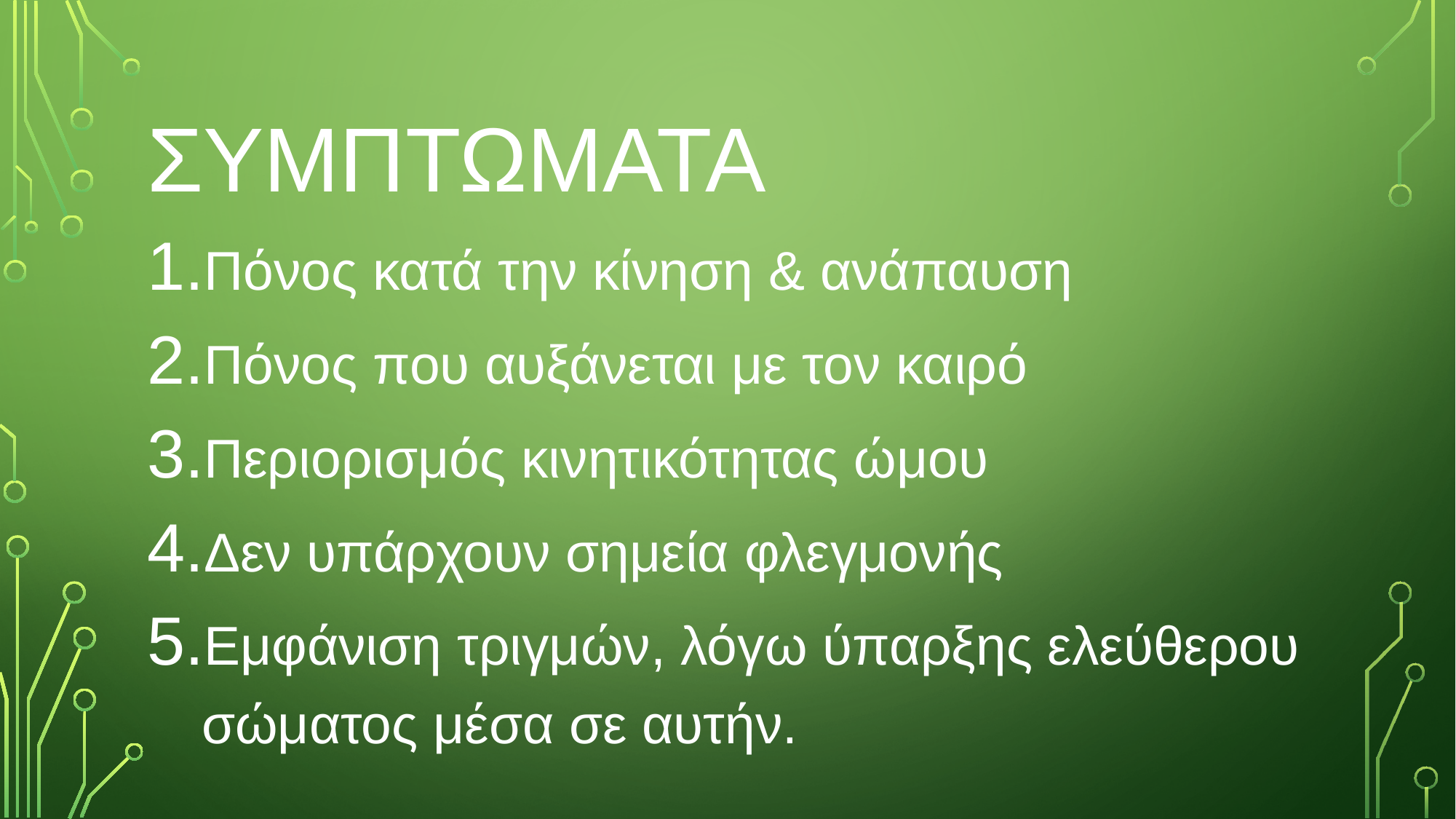

# ΣΥΜΠΤΩΜΑΤΑ
Πόνος κατά την κίνηση & ανάπαυση
Πόνος που αυξάνεται με τον καιρό
Περιορισμός κινητικότητας ώμου
Δεν υπάρχουν σημεία φλεγμονής
Εμφάνιση τριγμών, λόγω ύπαρξης ελεύθερου σώματος μέσα σε αυτήν.